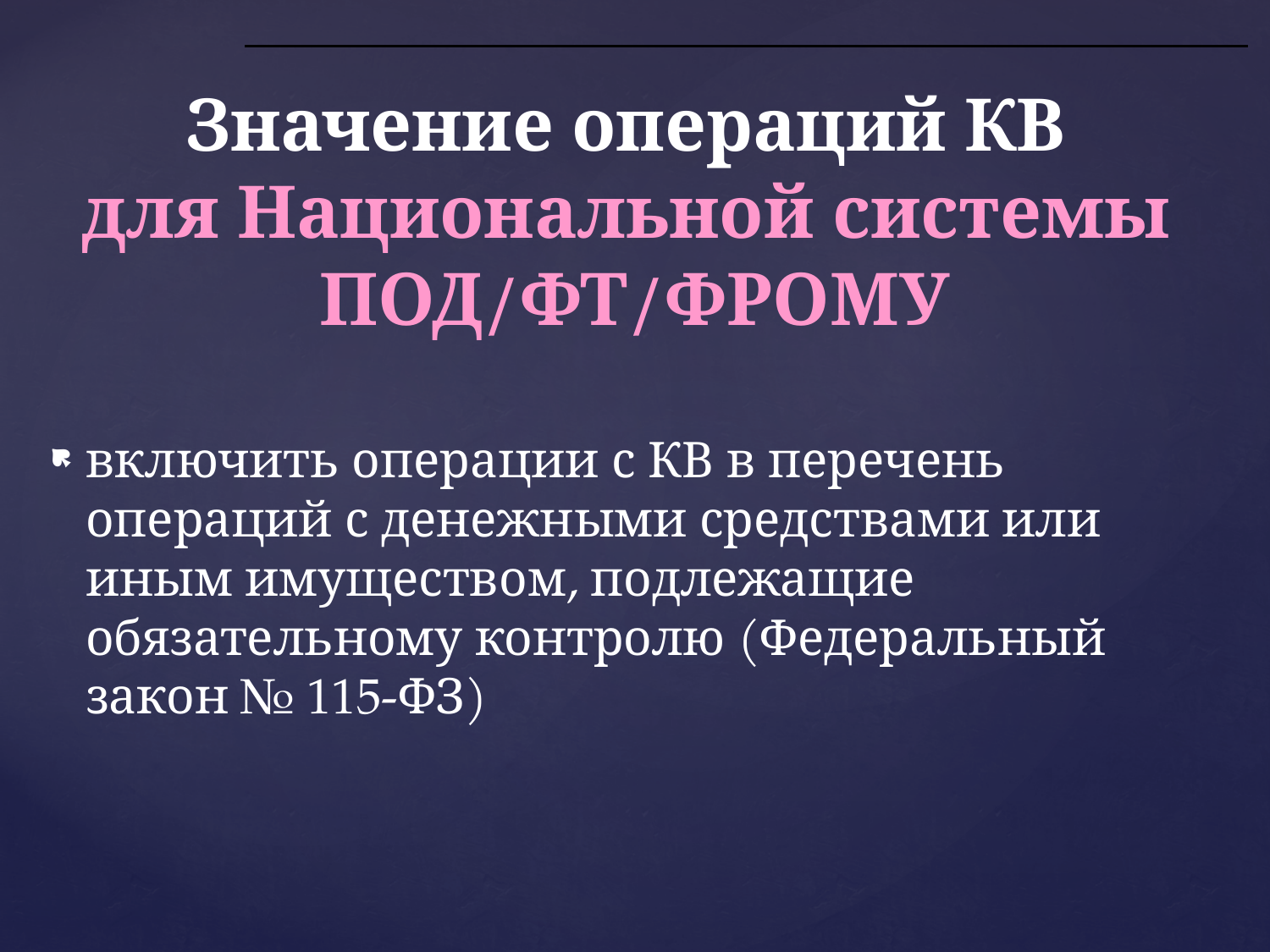

# Значение операций КВ для Национальной системы ПОД/ФТ/ФРОМУ
включить операции с КВ в перечень операций с денежными средствами или иным имуществом, подлежащие обязательному контролю (Федеральный закон № 115-ФЗ)